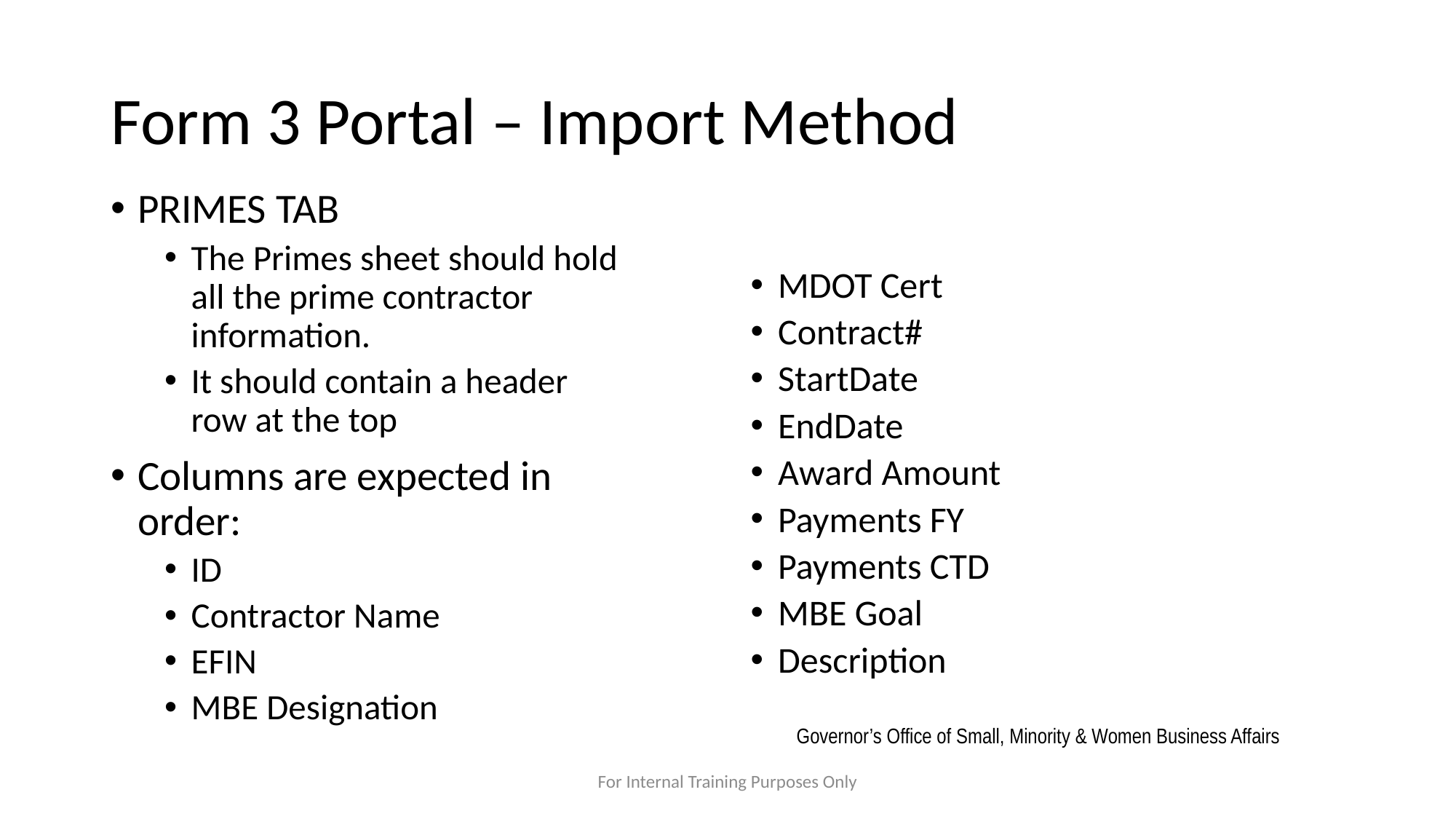

# Form 3 Portal – Import Method
PRIMES TAB
The Primes sheet should hold all the prime contractor information.
It should contain a header row at the top
Columns are expected in order:
ID
Contractor Name
EFIN
MBE Designation

MDOT Cert
Contract#
StartDate
EndDate
Award Amount
Payments FY
Payments CTD
MBE Goal
Description
Governor’s Office of Small, Minority & Women Business Affairs
For Internal Training Purposes Only